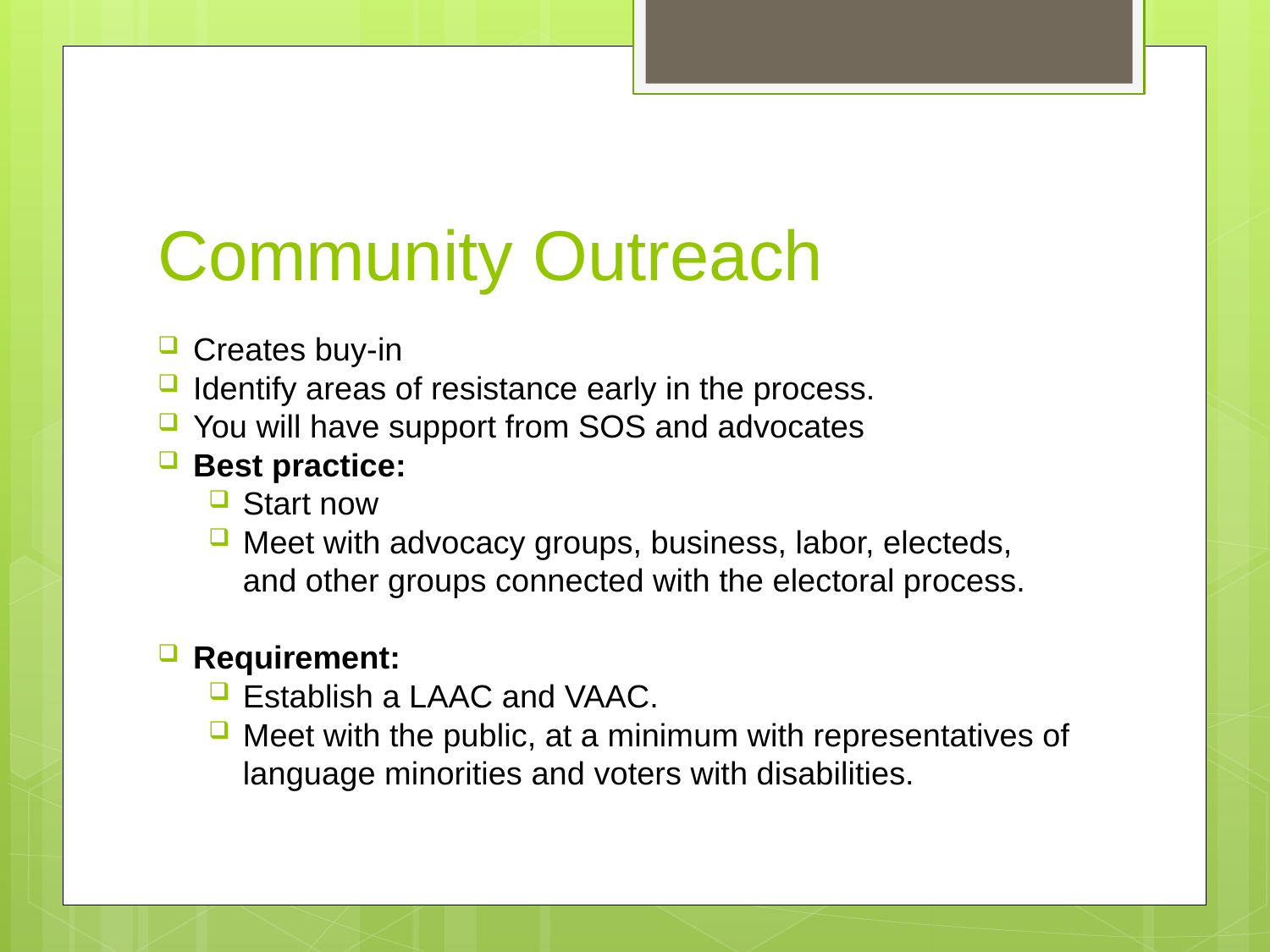

# Community Outreach
Creates buy-in
Identify areas of resistance early in the process.
You will have support from SOS and advocates
Best practice:
Start now
Meet with advocacy groups, business, labor, electeds, and other groups connected with the electoral process.

Requirement:
Establish a LAAC and VAAC.
Meet with the public, at a minimum with representatives of language minorities and voters with disabilities.